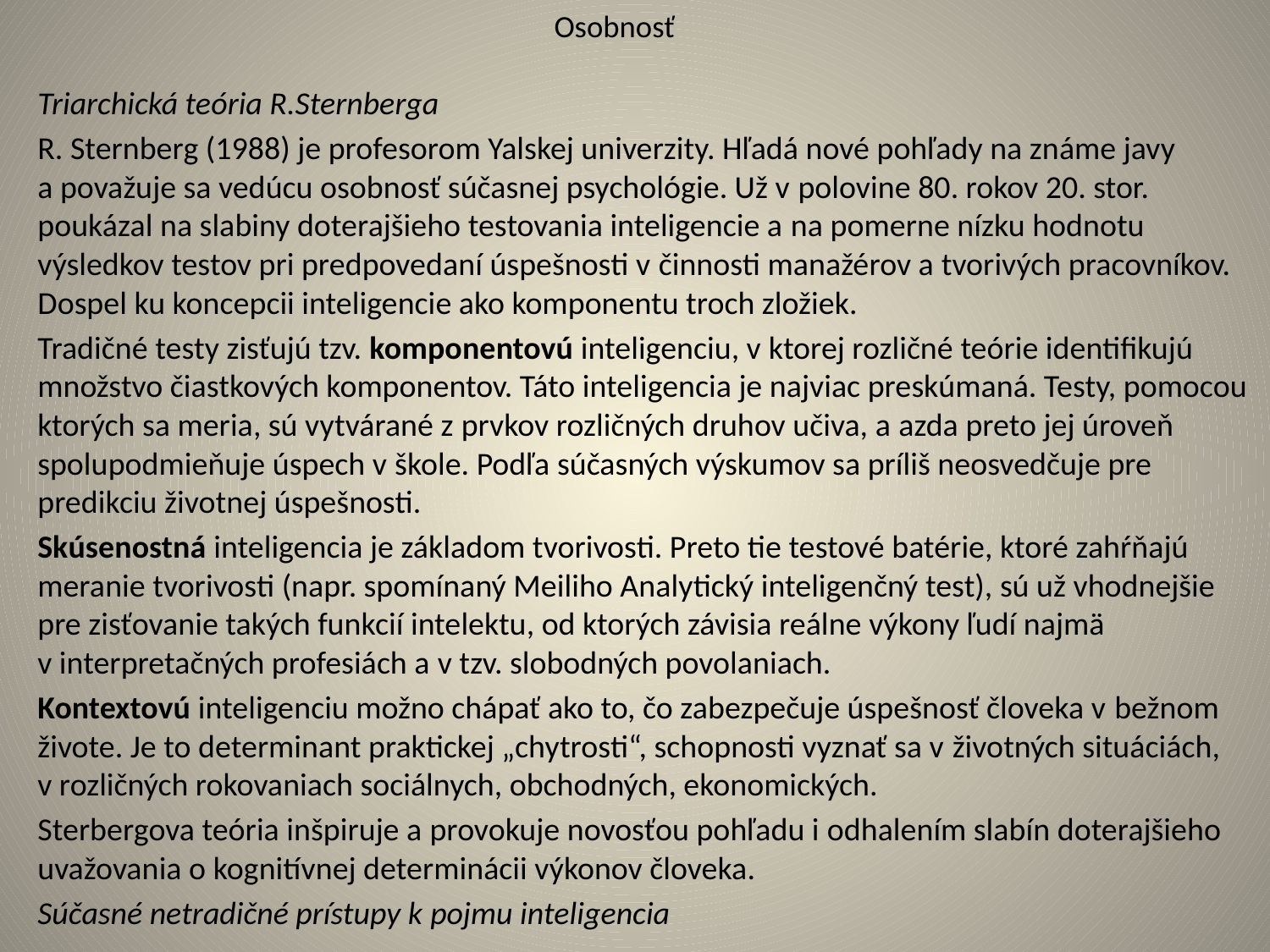

# Osobnosť
Triarchická teória R.Sternberga
R. Sternberg (1988) je profesorom Yalskej univerzity. Hľadá nové pohľady na známe javy a považuje sa vedúcu osobnosť súčasnej psychológie. Už v polovine 80. rokov 20. stor. poukázal na slabiny doterajšieho testovania inteligencie a na pomerne nízku hodnotu výsledkov testov pri predpovedaní úspešnosti v činnosti manažérov a tvorivých pracovníkov. Dospel ku koncepcii inteligencie ako komponentu troch zložiek.
Tradičné testy zisťujú tzv. komponentovú inteligenciu, v ktorej rozličné teórie identifikujú množstvo čiastkových komponentov. Táto inteligencia je najviac preskúmaná. Testy, pomocou ktorých sa meria, sú vytvárané z prvkov rozličných druhov učiva, a azda preto jej úroveň spolupodmieňuje úspech v škole. Podľa súčasných výskumov sa príliš neosvedčuje pre predikciu životnej úspešnosti.
Skúsenostná inteligencia je základom tvorivosti. Preto tie testové batérie, ktoré zahŕňajú meranie tvorivosti (napr. spomínaný Meiliho Analytický inteligenčný test), sú už vhodnejšie pre zisťovanie takých funkcií intelektu, od ktorých závisia reálne výkony ľudí najmä v interpretačných profesiách a v tzv. slobodných povolaniach.
Kontextovú inteligenciu možno chápať ako to, čo zabezpečuje úspešnosť človeka v bežnom živote. Je to determinant praktickej „chytrosti“, schopnosti vyznať sa v životných situáciách, v rozličných rokovaniach sociálnych, obchodných, ekonomických.
Sterbergova teória inšpiruje a provokuje novosťou pohľadu i odhalením slabín doterajšieho uvažovania o kognitívnej determinácii výkonov človeka.
Súčasné netradičné prístupy k pojmu inteligencia